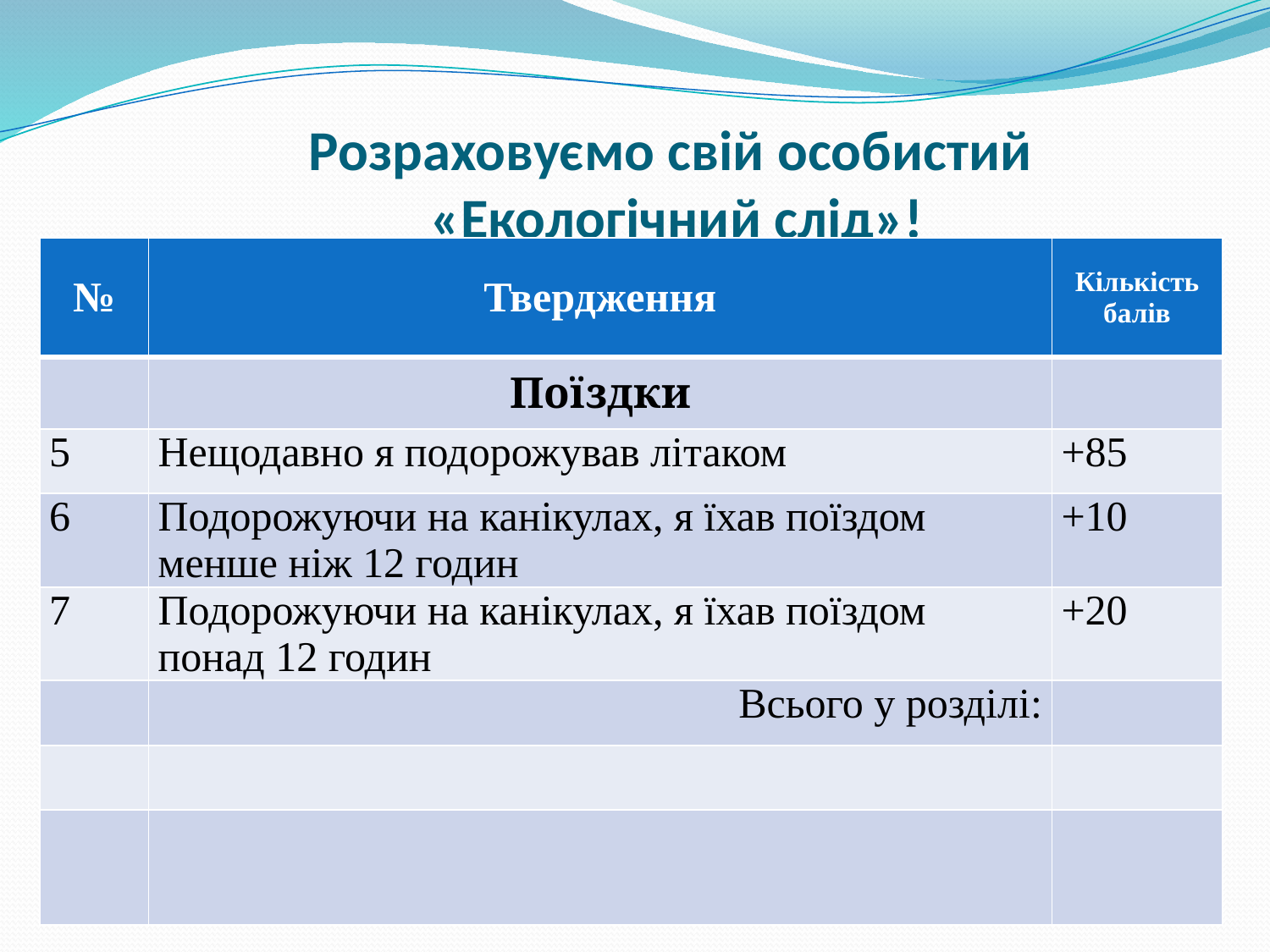

# Розраховуємо свій особистий «Екологічний слід»!
| № | Твердження | Кількість балів |
| --- | --- | --- |
|  | Поїздки |  |
| 5 | Нещодавно я подорожував літаком | +85 |
| 6 | Подорожуючи на канікулах, я їхав поїздом менше ніж 12 годин | +10 |
| 7 | Подорожуючи на канікулах, я їхав поїздом понад 12 годин | +20 |
|  | Всього у розділі: |  |
|  |  |  |
|  |  |  |